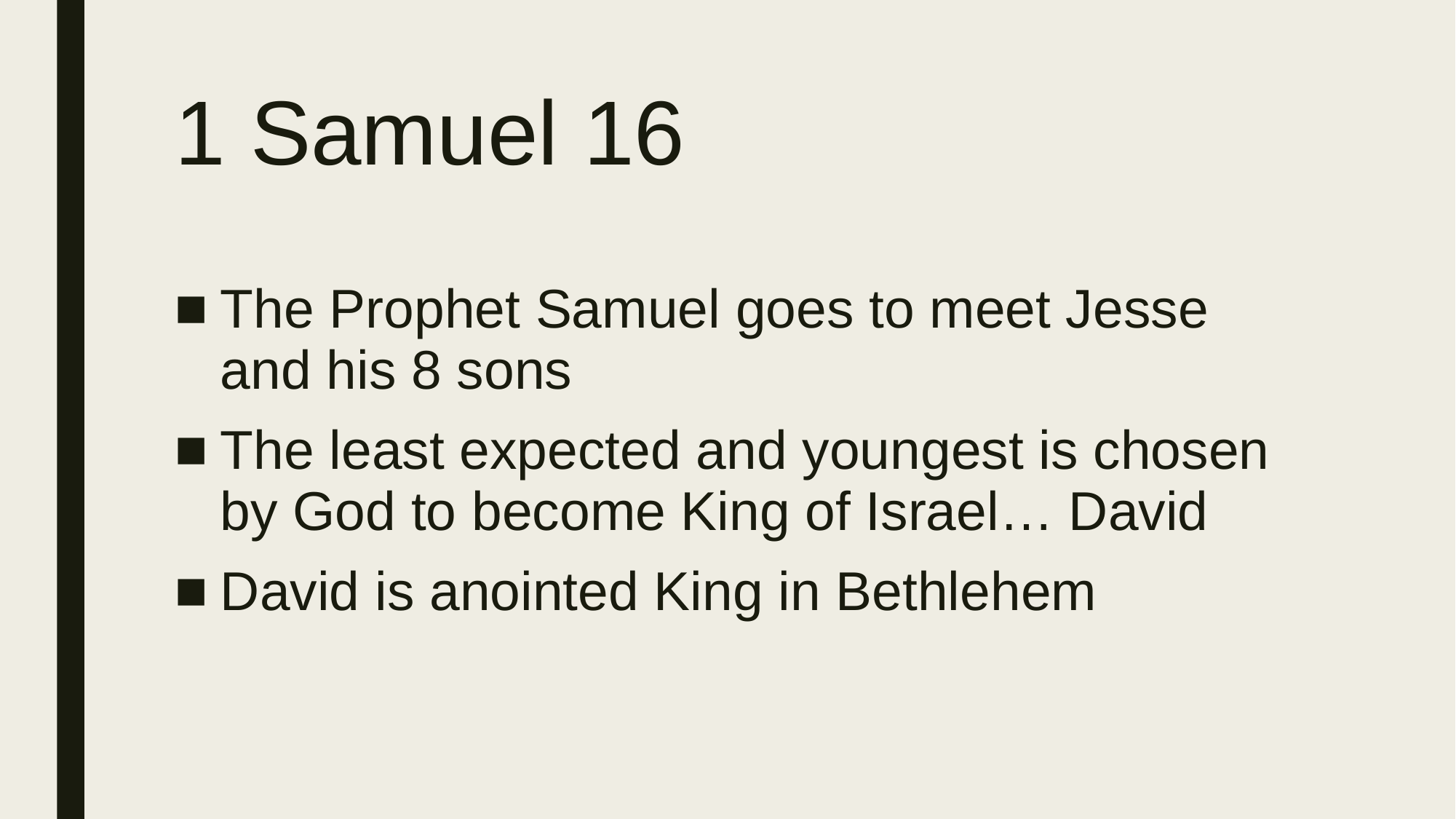

# 1 Samuel 16
The Prophet Samuel goes to meet Jesse and his 8 sons
The least expected and youngest is chosen by God to become King of Israel… David
David is anointed King in Bethlehem